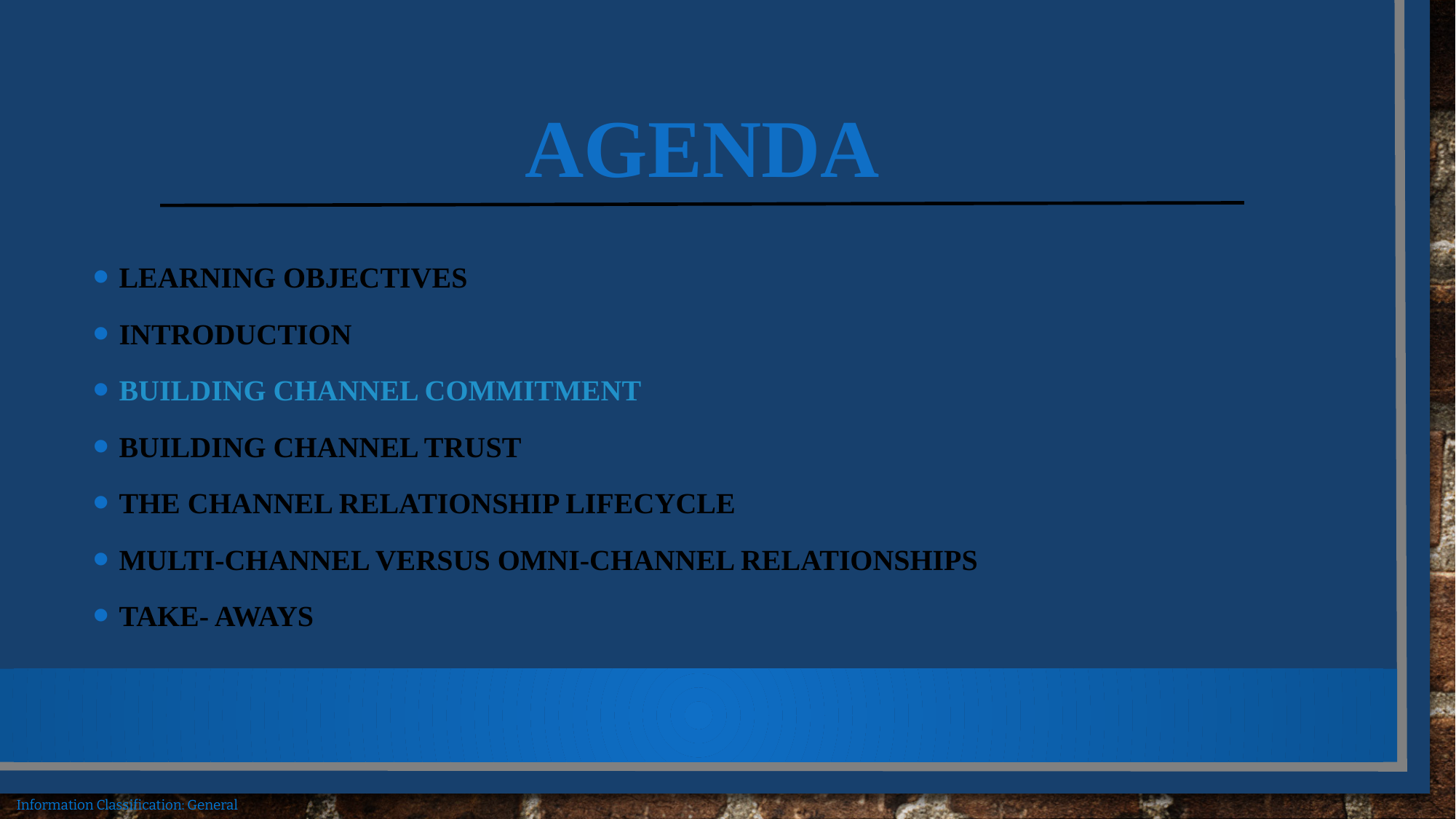

# Agenda
Learning objectives
Introduction
Building Channel Commitment
Building Channel Trust
The Channel Relationship Lifecycle
Multi-Channel Versus Omni-Channel Relationships
Take- Aways